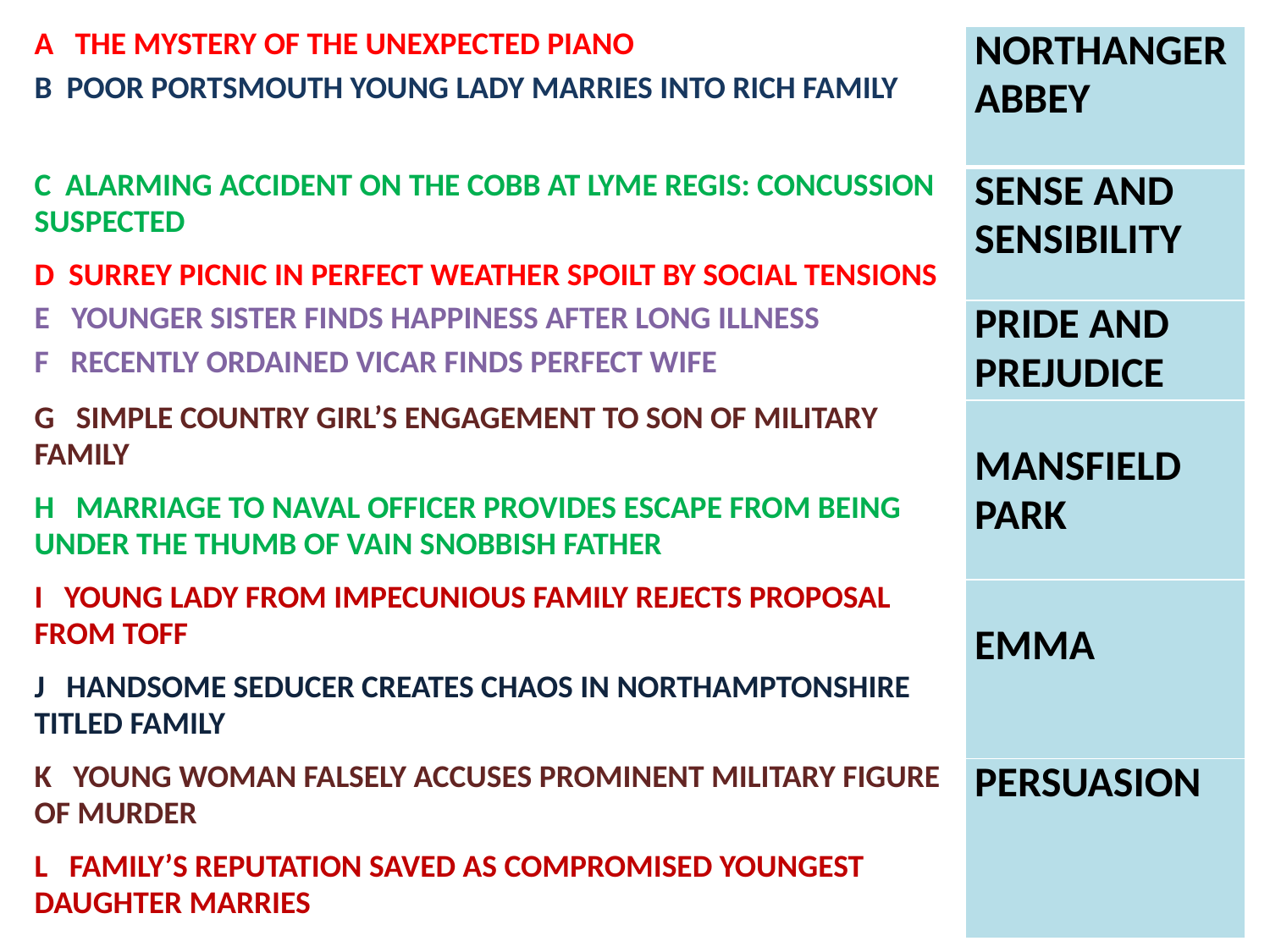

| A THE MYSTERY OF THE UNEXPECTED PIANO | NORTHANGER ABBEY |
| --- | --- |
| B POOR PORTSMOUTH YOUNG LADY MARRIES INTO RICH FAMILY |  |
| C ALARMING ACCIDENT ON THE COBB AT LYME REGIS: CONCUSSION SUSPECTED | SENSE AND SENSIBILITY |
| D SURREY PICNIC IN PERFECT WEATHER SPOILT BY SOCIAL TENSIONS |  |
| E YOUNGER SISTER FINDS HAPPINESS AFTER LONG ILLNESS | PRIDE AND PREJUDICE |
| F RECENTLY ORDAINED VICAR FINDS PERFECT WIFE |  |
| G SIMPLE COUNTRY GIRL’S ENGAGEMENT TO SON OF MILITARY FAMILY | MANSFIELD PARK |
| H MARRIAGE TO NAVAL OFFICER PROVIDES ESCAPE FROM BEING UNDER THE THUMB OF VAIN SNOBBISH FATHER |  |
| I YOUNG LADY FROM IMPECUNIOUS FAMILY REJECTS PROPOSAL FROM TOFF | EMMA |
| J HANDSOME SEDUCER CREATES CHAOS IN NORTHAMPTONSHIRE TITLED FAMILY |  |
| K YOUNG WOMAN FALSELY ACCUSES PROMINENT MILITARY FIGURE OF MURDER | PERSUASION |
| L FAMILY’S REPUTATION SAVED AS COMPROMISED YOUNGEST DAUGHTER MARRIES |  |
#